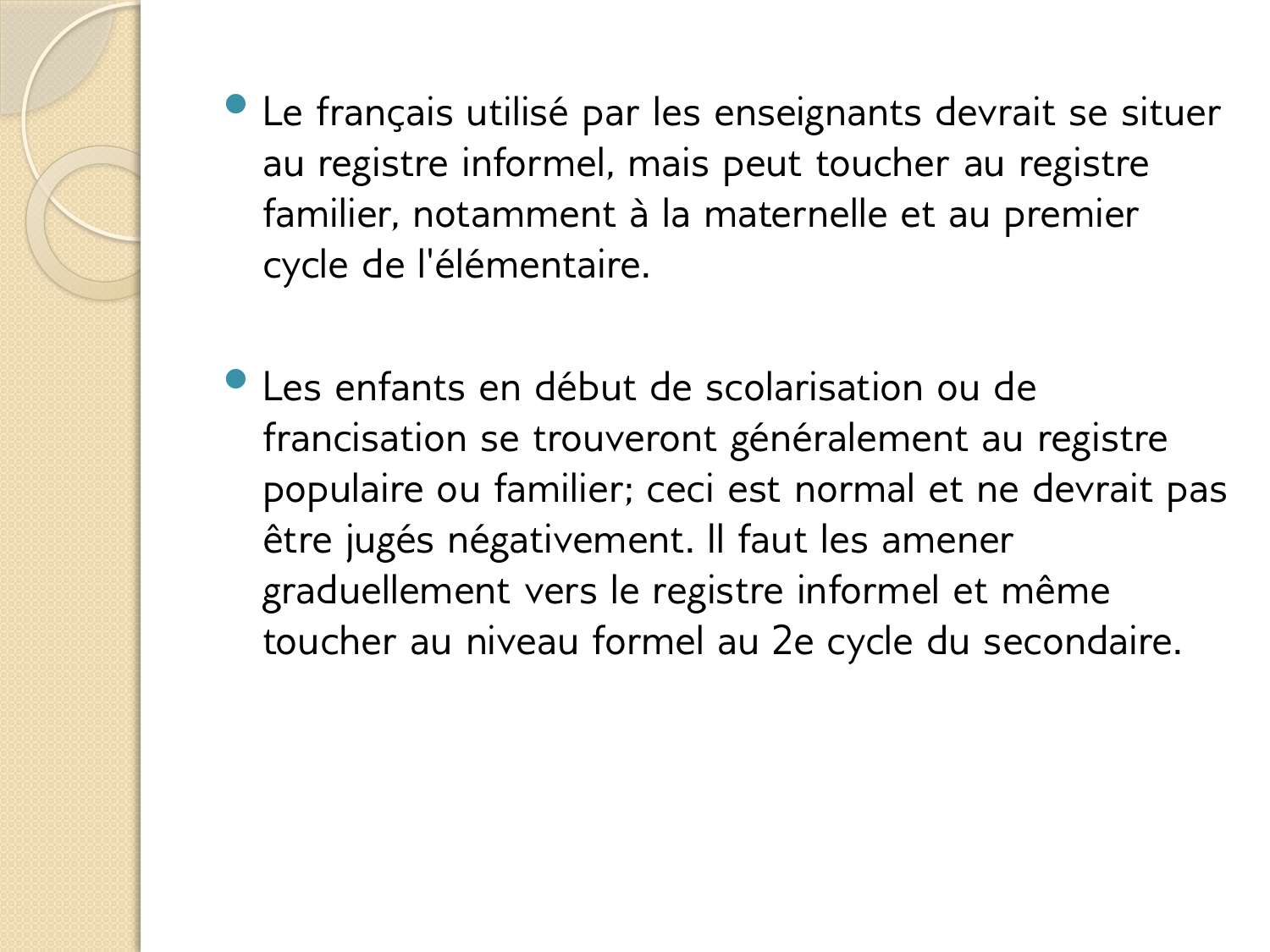

Le français utilisé par les enseignants devrait se situer au registre informel, mais peut toucher au registre familier, notamment à la maternelle et au premier cycle de l'élémentaire.

Les enfants en début de scolarisation ou de francisation se trouveront généralement au registre populaire ou familier; ceci est normal et ne devrait pas être jugés négativement. Il faut les amener graduellement vers le registre informel et même toucher au niveau formel au 2e cycle du secondaire.